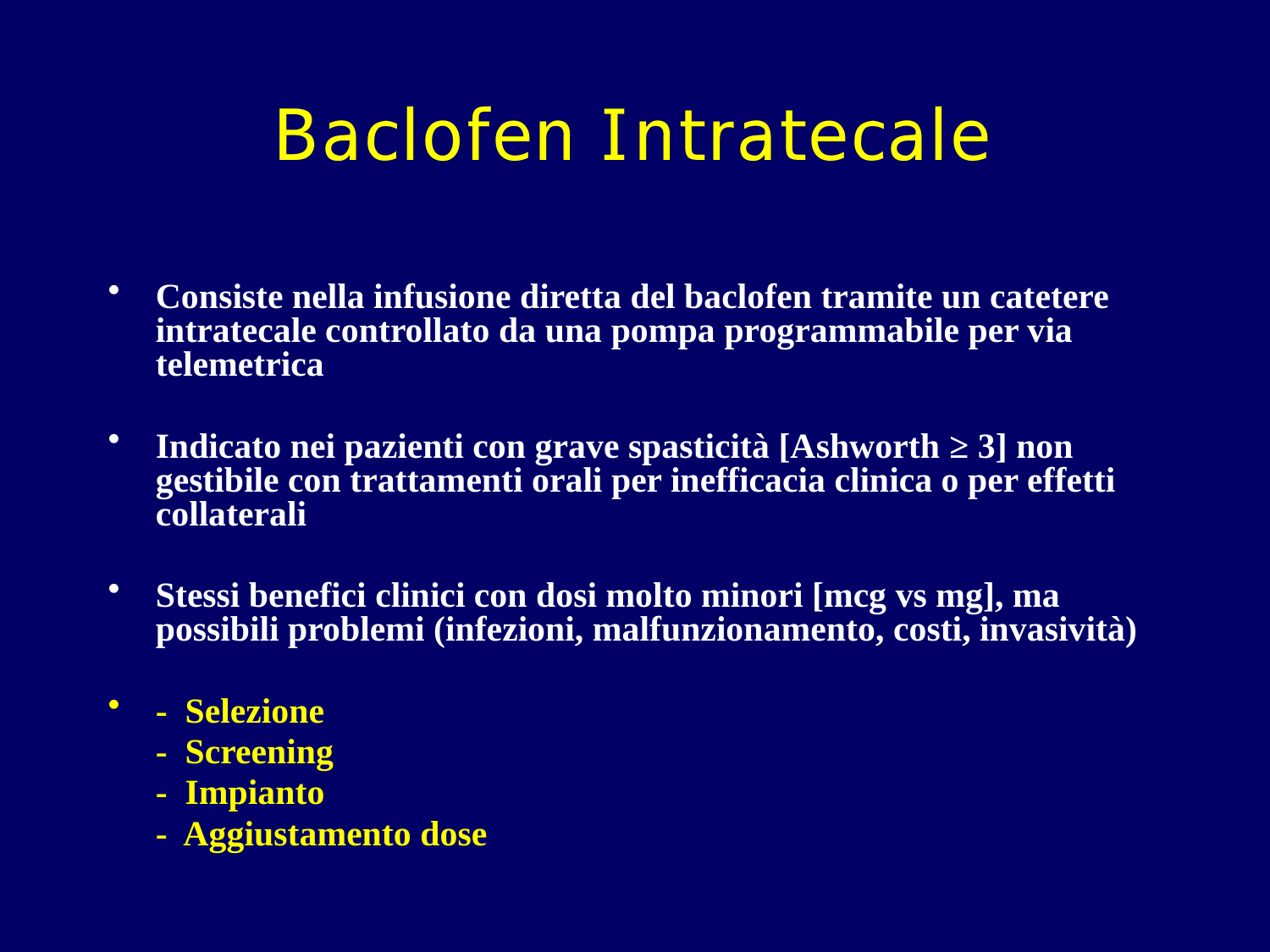

# Baclofen Intratecale
Consiste nella infusione diretta del baclofen tramite un catetere intratecale controllato da una pompa programmabile per via telemetrica

Indicato nei pazienti con grave spasticità [Ashworth ≥ 3] non gestibile con trattamenti orali per inefficacia clinica o per effetti collaterali

Stessi benefici clinici con dosi molto minori [mcg vs mg], ma possibili problemi (infezioni, malfunzionamento, costi, invasività)

-  Selezione
	-  Screening
	-  Impianto
	-  Aggiustamento dose